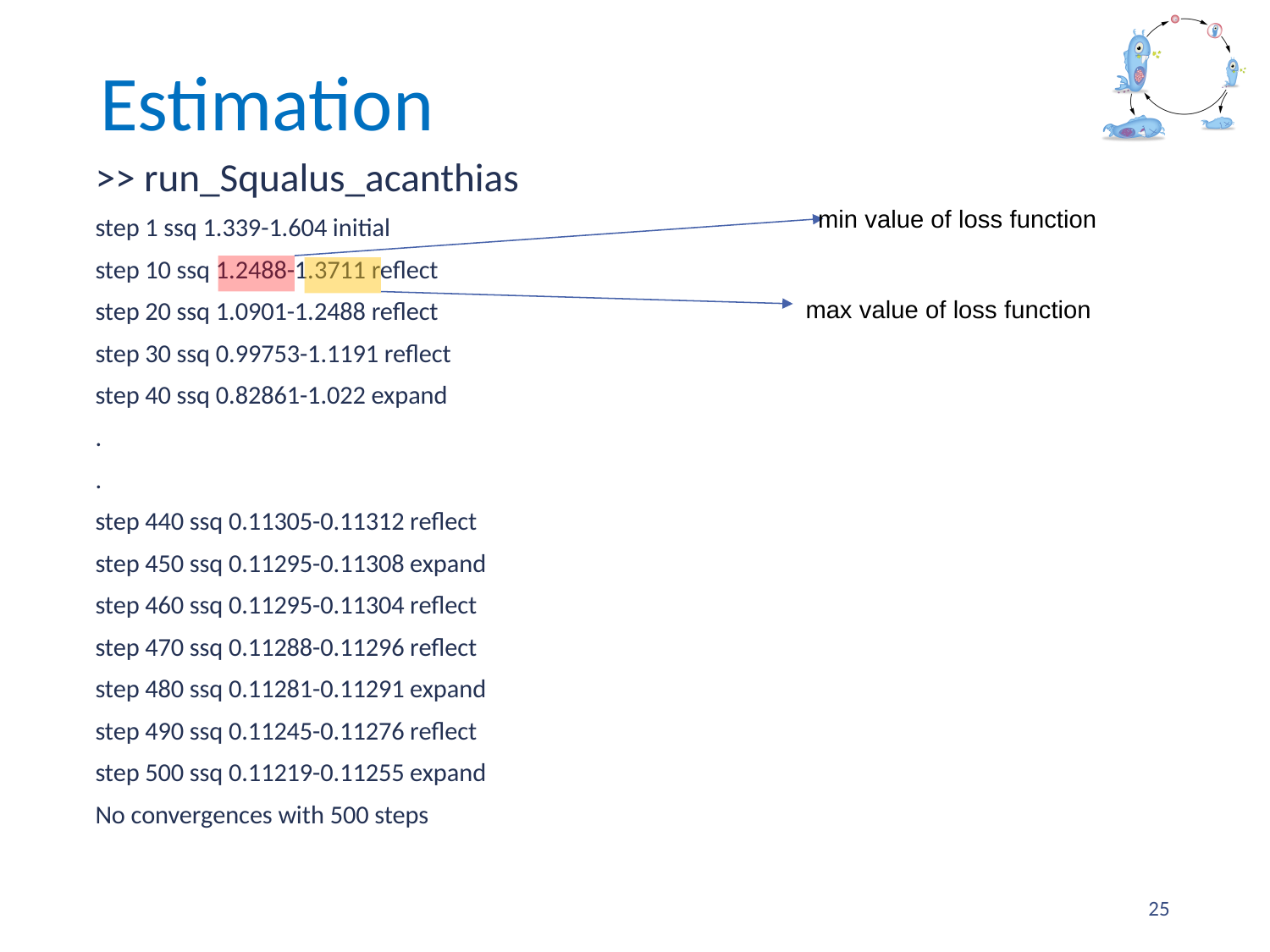

# Estimation
>> run_Squalus_acanthias
step 1 ssq 1.339-1.604 initial
step 10 ssq 1.2488-1.3711 reflect
step 20 ssq 1.0901-1.2488 reflect
step 30 ssq 0.99753-1.1191 reflect
step 40 ssq 0.82861-1.022 expand
.
.
step 440 ssq 0.11305-0.11312 reflect
step 450 ssq 0.11295-0.11308 expand
step 460 ssq 0.11295-0.11304 reflect
step 470 ssq 0.11288-0.11296 reflect
step 480 ssq 0.11281-0.11291 expand
step 490 ssq 0.11245-0.11276 reflect
step 500 ssq 0.11219-0.11255 expand
No convergences with 500 steps
min value of loss function

max value of loss function
25